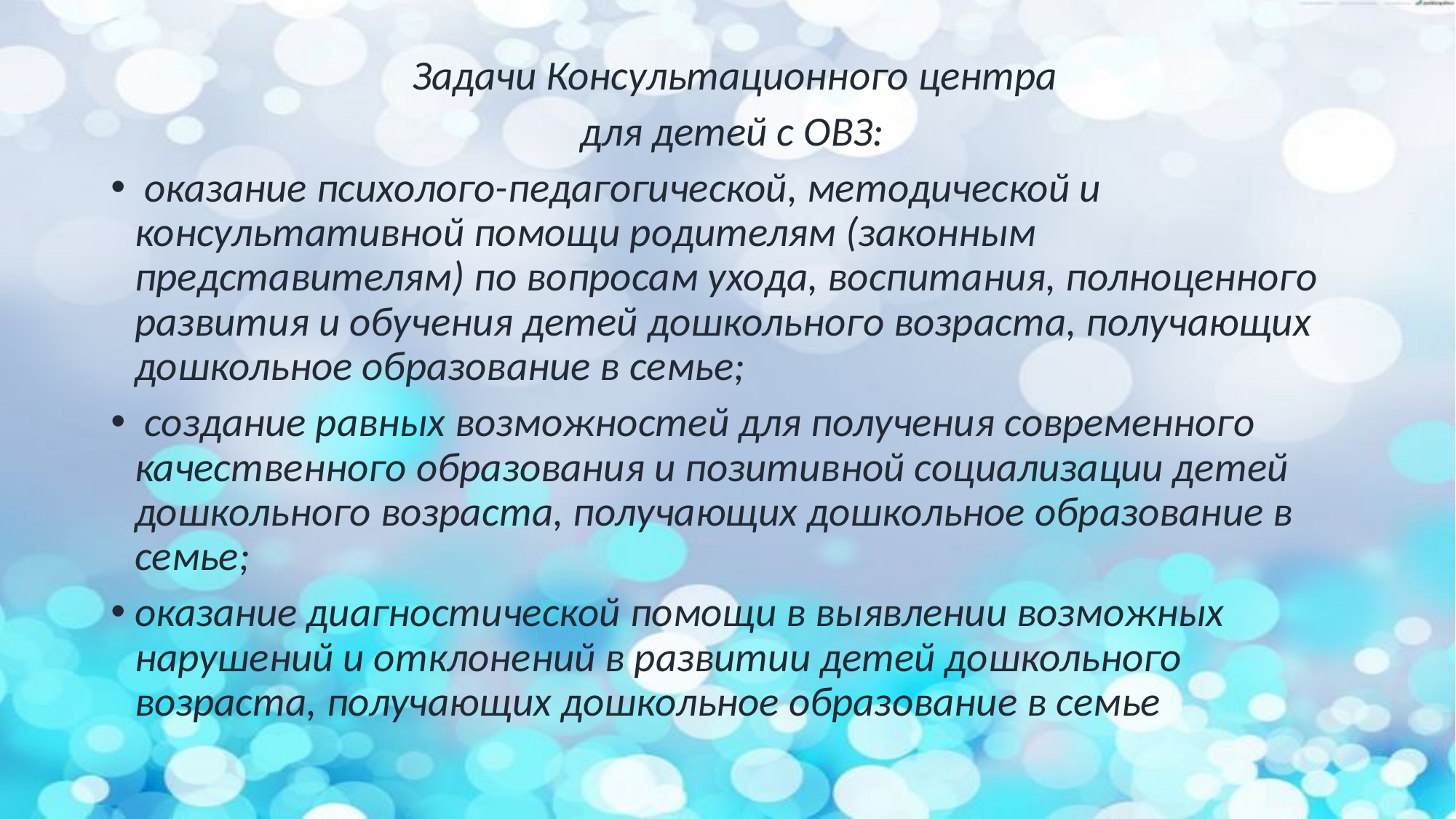

Задачи Консультационного центра
 для детей с ОВЗ:
 оказание психолого-педагогической, методической и консультативной помощи родителям (законным представителям) по вопросам ухода, воспитания, полноценного развития и обучения детей дошкольного возраста, получающих дошкольное образование в семье;
 создание равных возможностей для получения современного качественного образования и позитивной социализации детей дошкольного возраста, получающих дошкольное образование в семье;
оказание диагностической помощи в выявлении возможных нарушений и отклонений в развитии детей дошкольного возраста, получающих дошкольное образование в семье